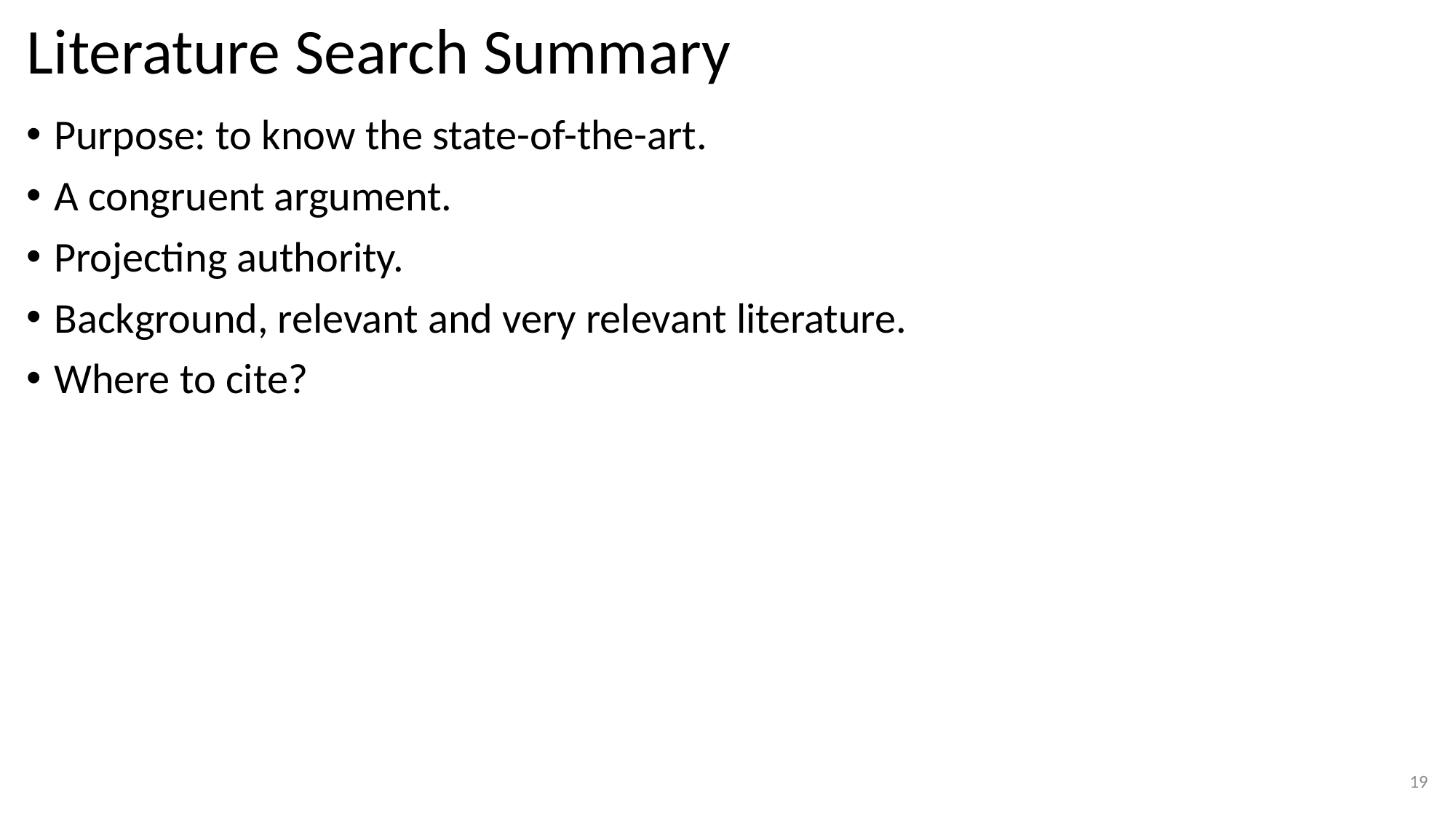

# Literature Search Summary
Purpose: to know the state-of-the-art.
A congruent argument.
Projecting authority.
Background, relevant and very relevant literature.
Where to cite?
19